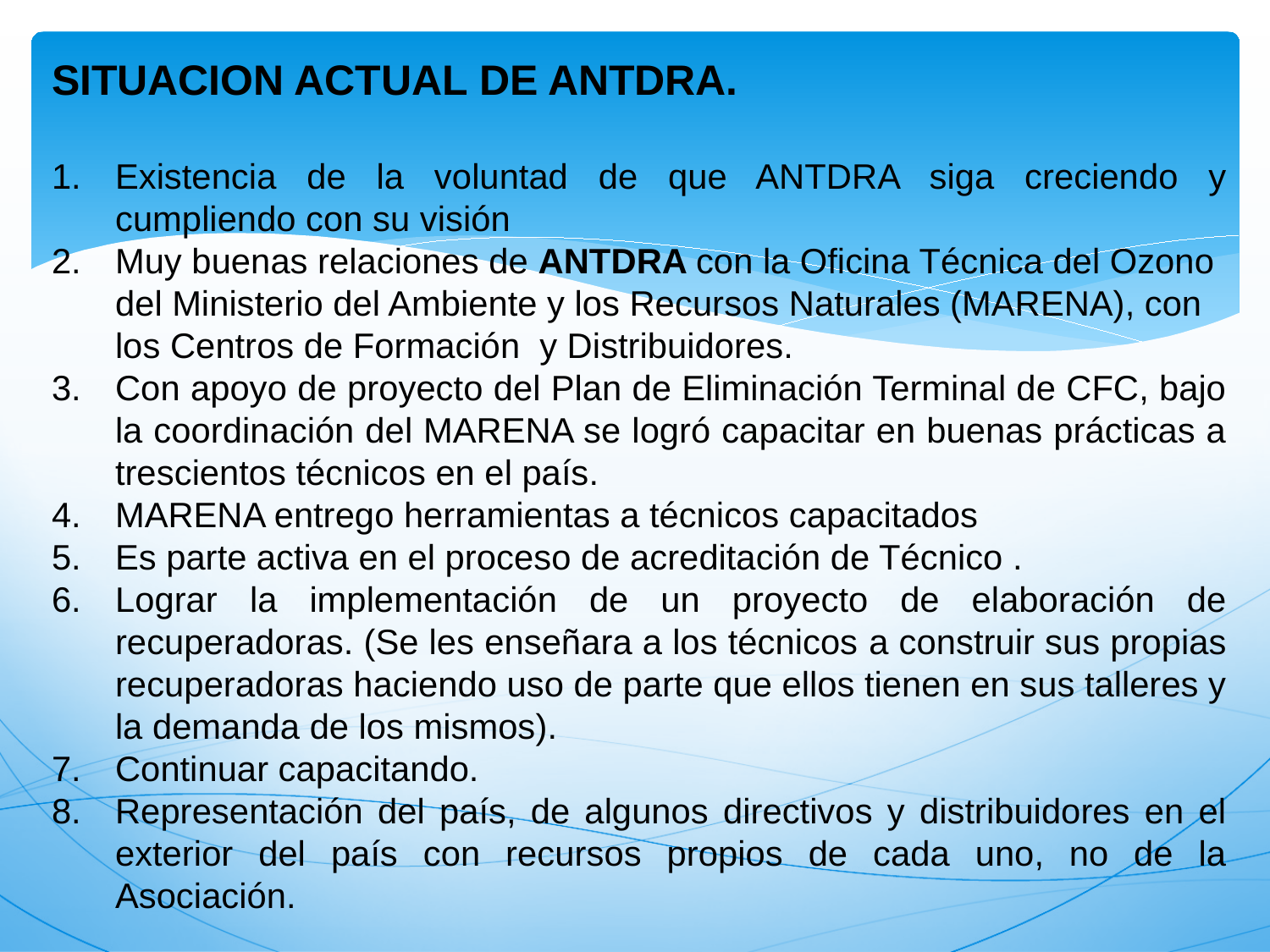

SITUACION ACTUAL DE ANTDRA.

Existencia de la voluntad de que ANTDRA siga creciendo y cumpliendo con su visión
Muy buenas relaciones de ANTDRA con la Oficina Técnica del Ozono del Ministerio del Ambiente y los Recursos Naturales (MARENA), con los Centros de Formación  y Distribuidores.
Con apoyo de proyecto del Plan de Eliminación Terminal de CFC, bajo la coordinación del MARENA se logró capacitar en buenas prácticas a trescientos técnicos en el país.
MARENA entrego herramientas a técnicos capacitados
Es parte activa en el proceso de acreditación de Técnico .
Lograr la implementación de un proyecto de elaboración de recuperadoras. (Se les enseñara a los técnicos a construir sus propias recuperadoras haciendo uso de parte que ellos tienen en sus talleres y la demanda de los mismos).
Continuar capacitando.
Representación del país, de algunos directivos y distribuidores en el exterior del país con recursos propios de cada uno, no de la Asociación.